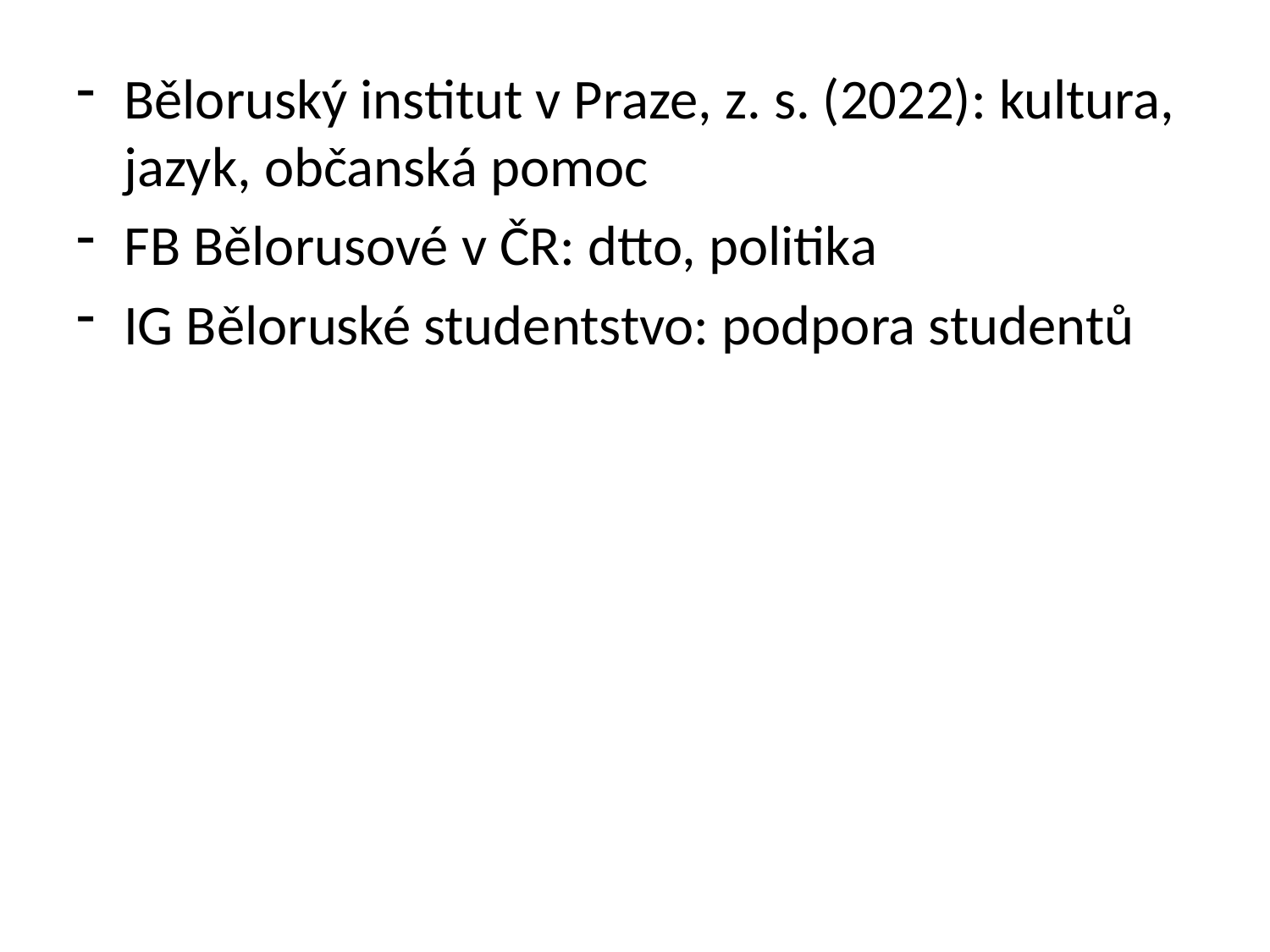

Běloruský institut v Praze, z. s. (2022): kultura, jazyk, občanská pomoc
FB Bělorusové v ČR: dtto, politika
IG Běloruské studentstvo: podpora studentů